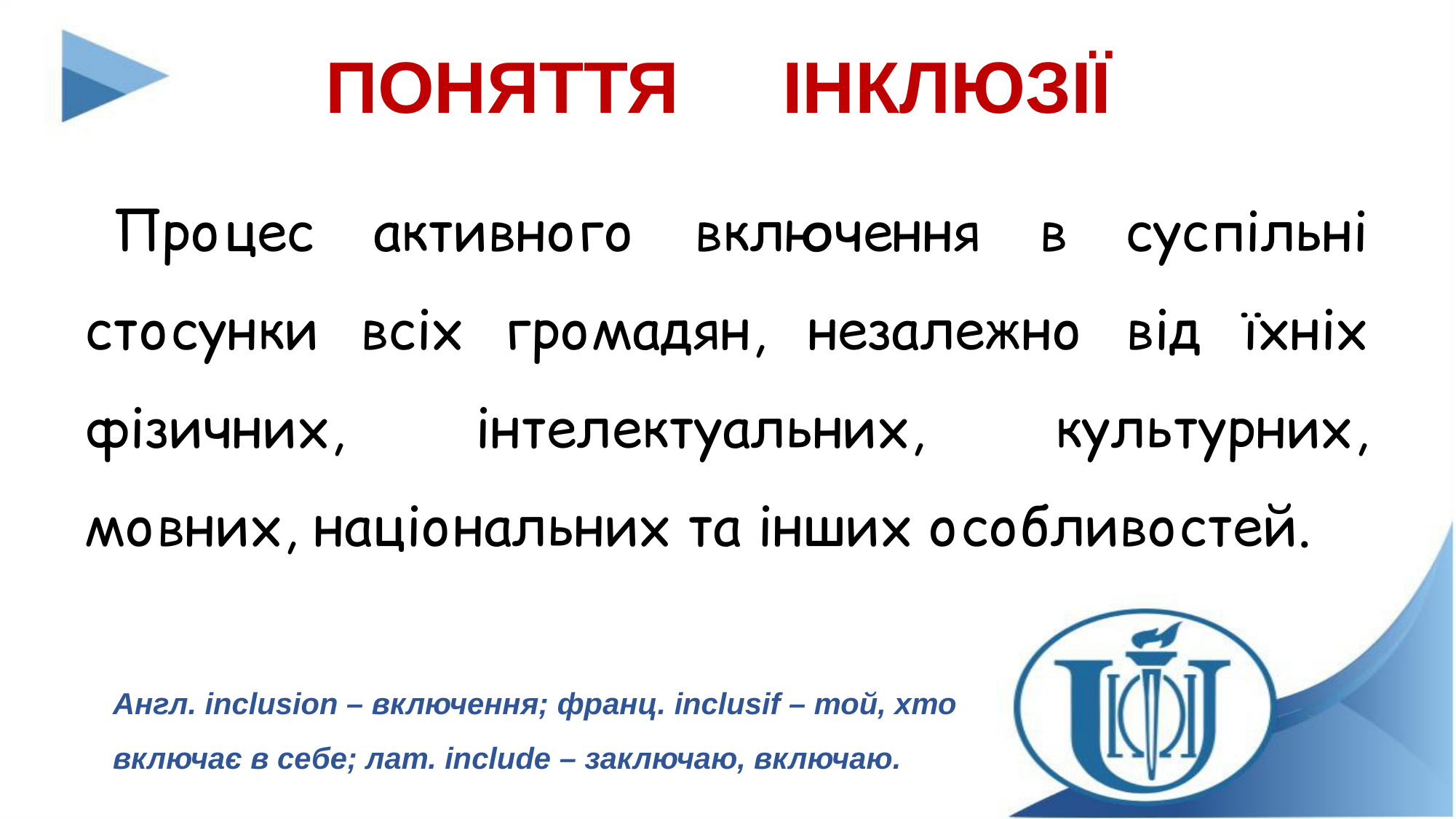

ПОНЯТТЯ	 ІНКЛЮЗІЇ
Процес активного включення в суспільні стосунки всіх громадян, незалежно від їхніх фізичних, інтелектуальних, культурних, мовних, національних та інших особливостей.

Англ. inclusion – включення; франц. іnclusif – той, хто
включає в себе; лат. іnclude – заключаю, включаю.